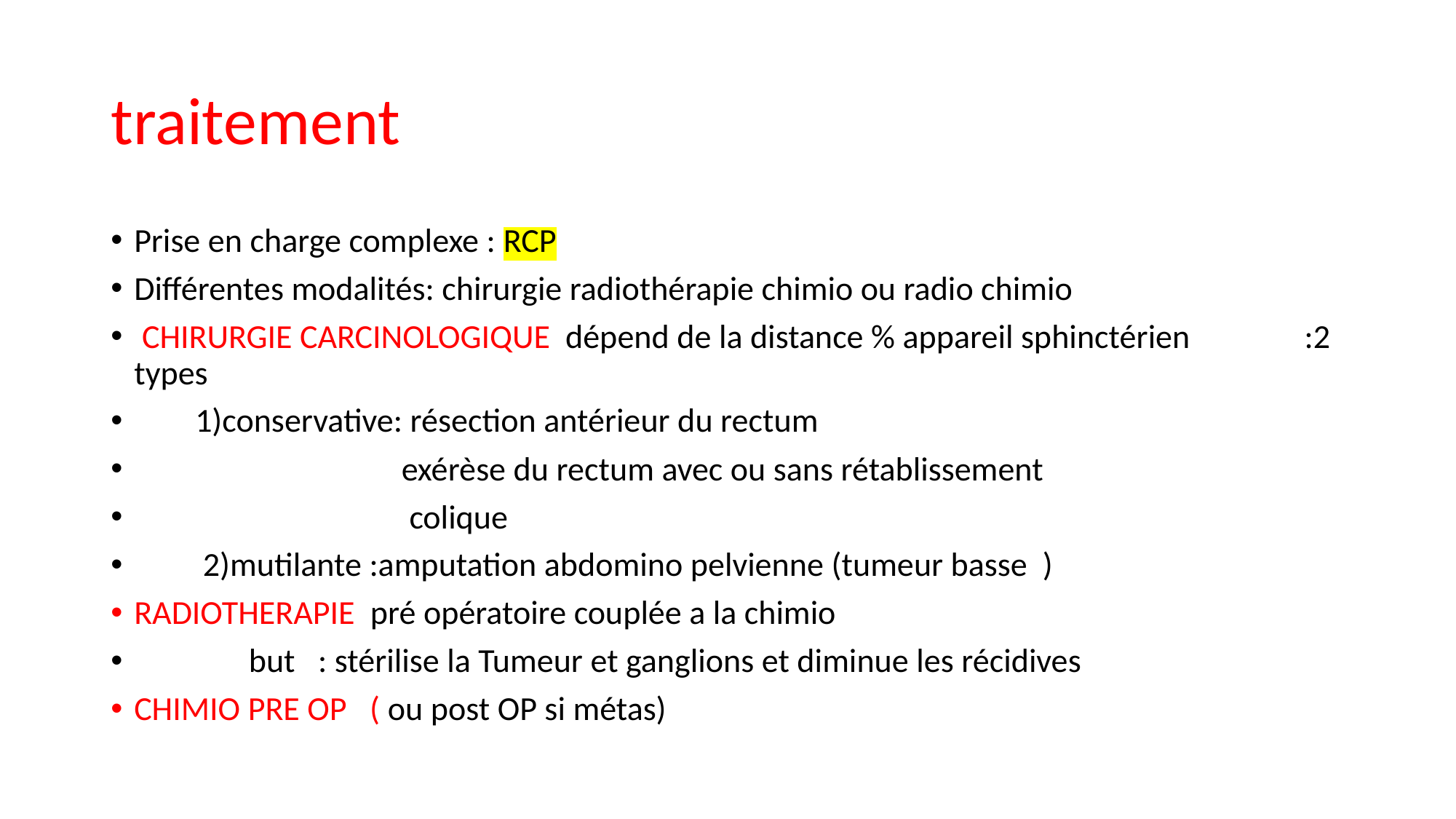

# traitement
Prise en charge complexe : RCP
Différentes modalités: chirurgie radiothérapie chimio ou radio chimio
 CHIRURGIE CARCINOLOGIQUE  dépend de la distance % appareil sphinctérien               :2 types
        1)conservative: résection antérieur du rectum
                                   exérèse du rectum avec ou sans rétablissement
                                    colique
         2)mutilante :amputation abdomino pelvienne (tumeur basse  )
RADIOTHERAPIE  pré opératoire couplée a la chimio
               but   : stérilise la Tumeur et ganglions et diminue les récidives
CHIMIO PRE OP   ( ou post OP si métas)